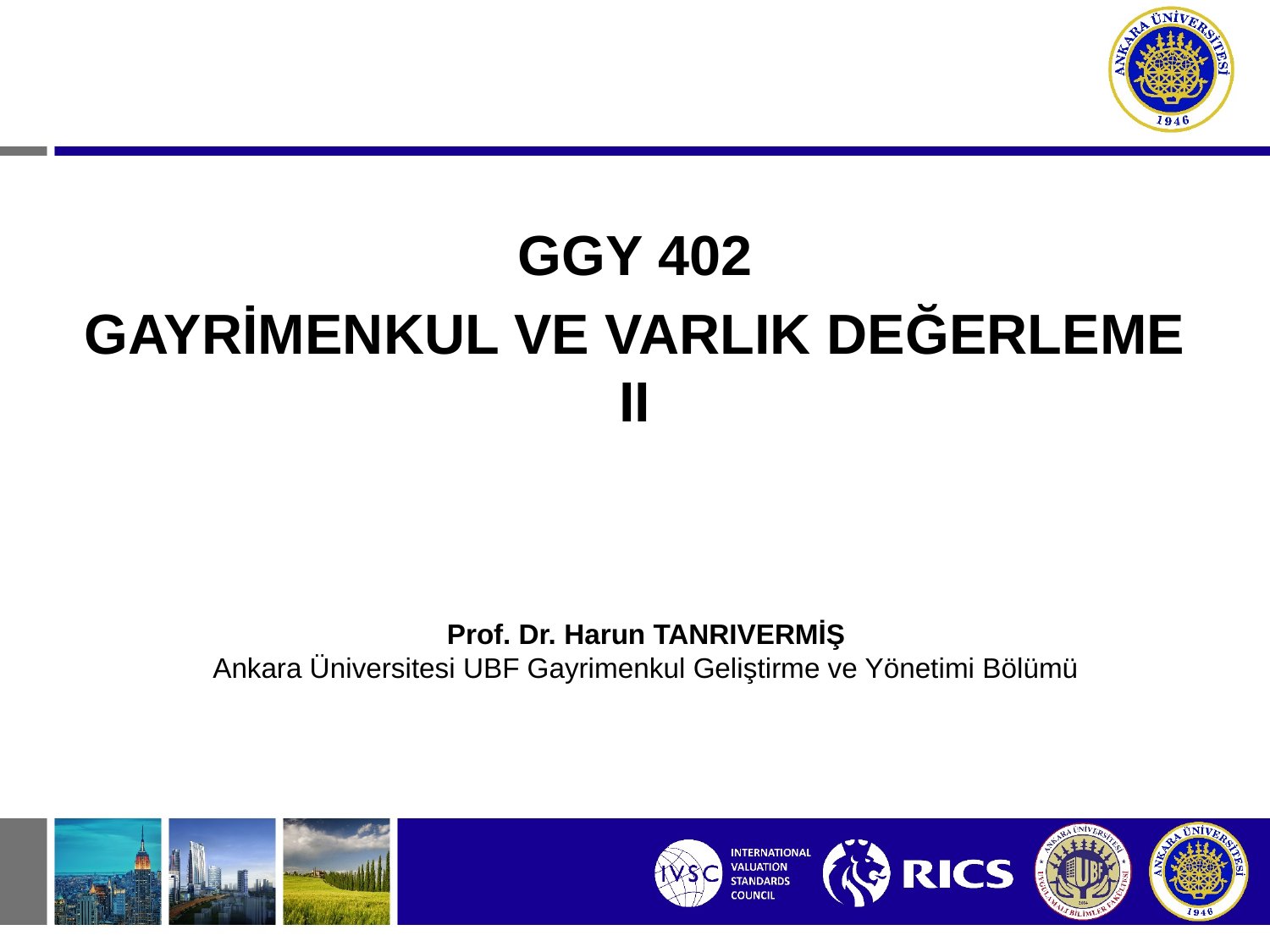

GGY 402
GAYRİMENKUL VE VARLIK DEĞERLEME II

Prof. Dr. Harun TANRIVERMİŞ
Ankara Üniversitesi UBF Gayrimenkul Geliştirme ve Yönetimi Bölümü